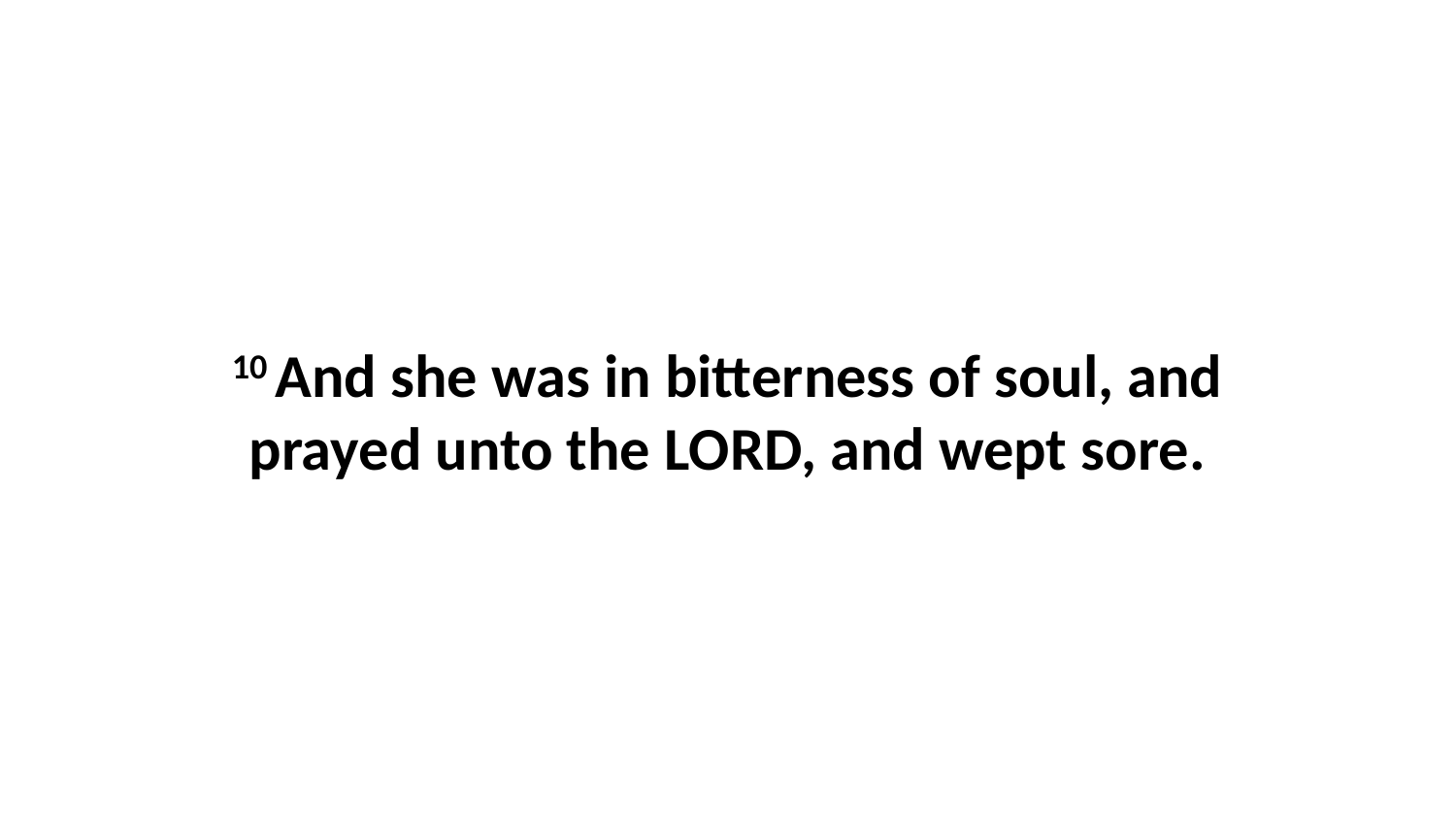

10 And she was in bitterness of soul, and prayed unto the LORD, and wept sore.